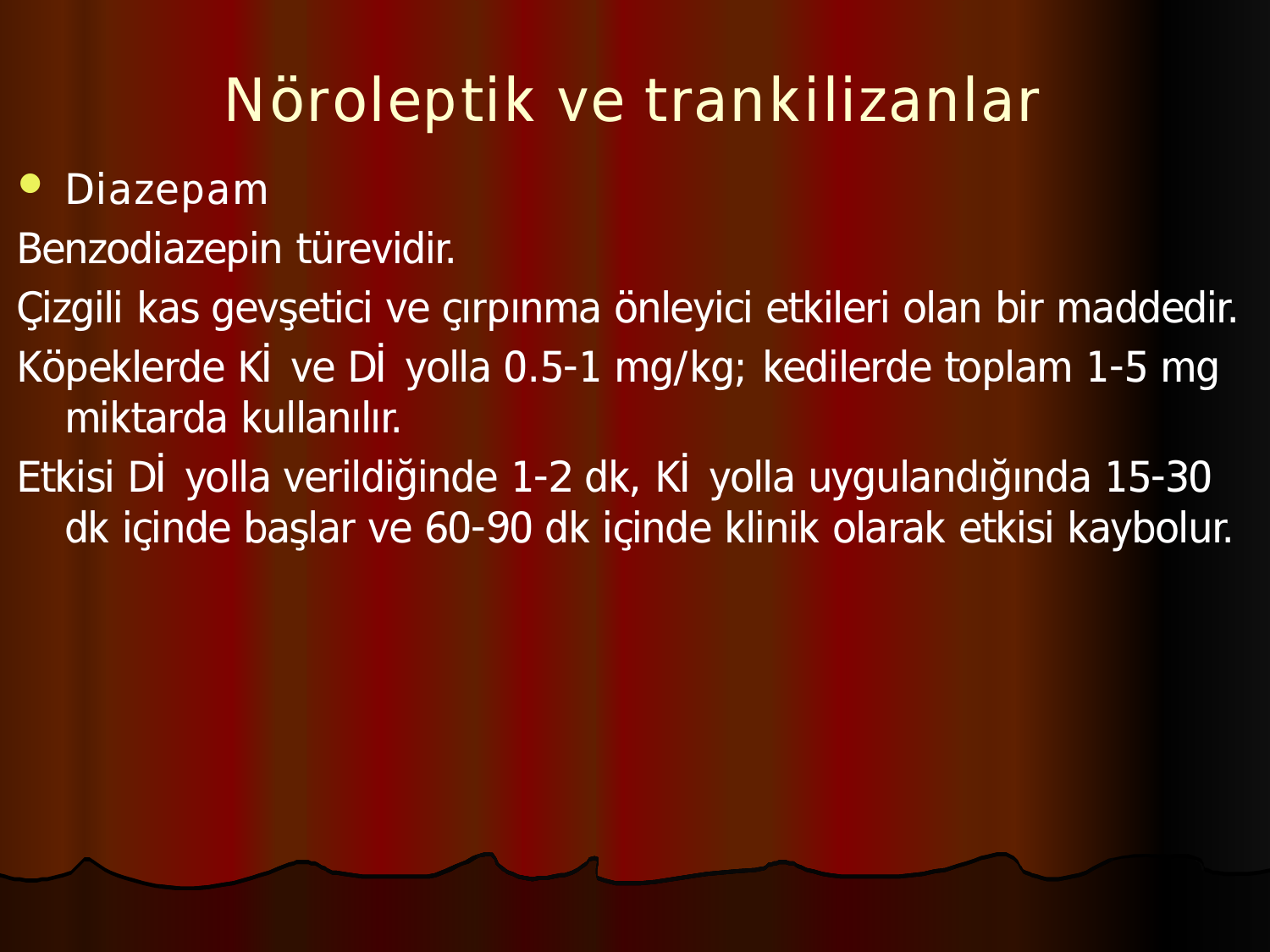

# Nöroleptik ve trankilizanlar
Diazepam
Benzodiazepin türevidir.
Çizgili kas gevşetici ve çırpınma önleyici etkileri olan bir maddedir.
Köpeklerde Kİ ve Dİ yolla 0.5-1 mg/kg; kedilerde toplam 1-5 mg miktarda kullanılır.
Etkisi Dİ yolla verildiğinde 1-2 dk, Kİ yolla uygulandığında 15-30 dk içinde başlar ve 60-90 dk içinde klinik olarak etkisi kaybolur.